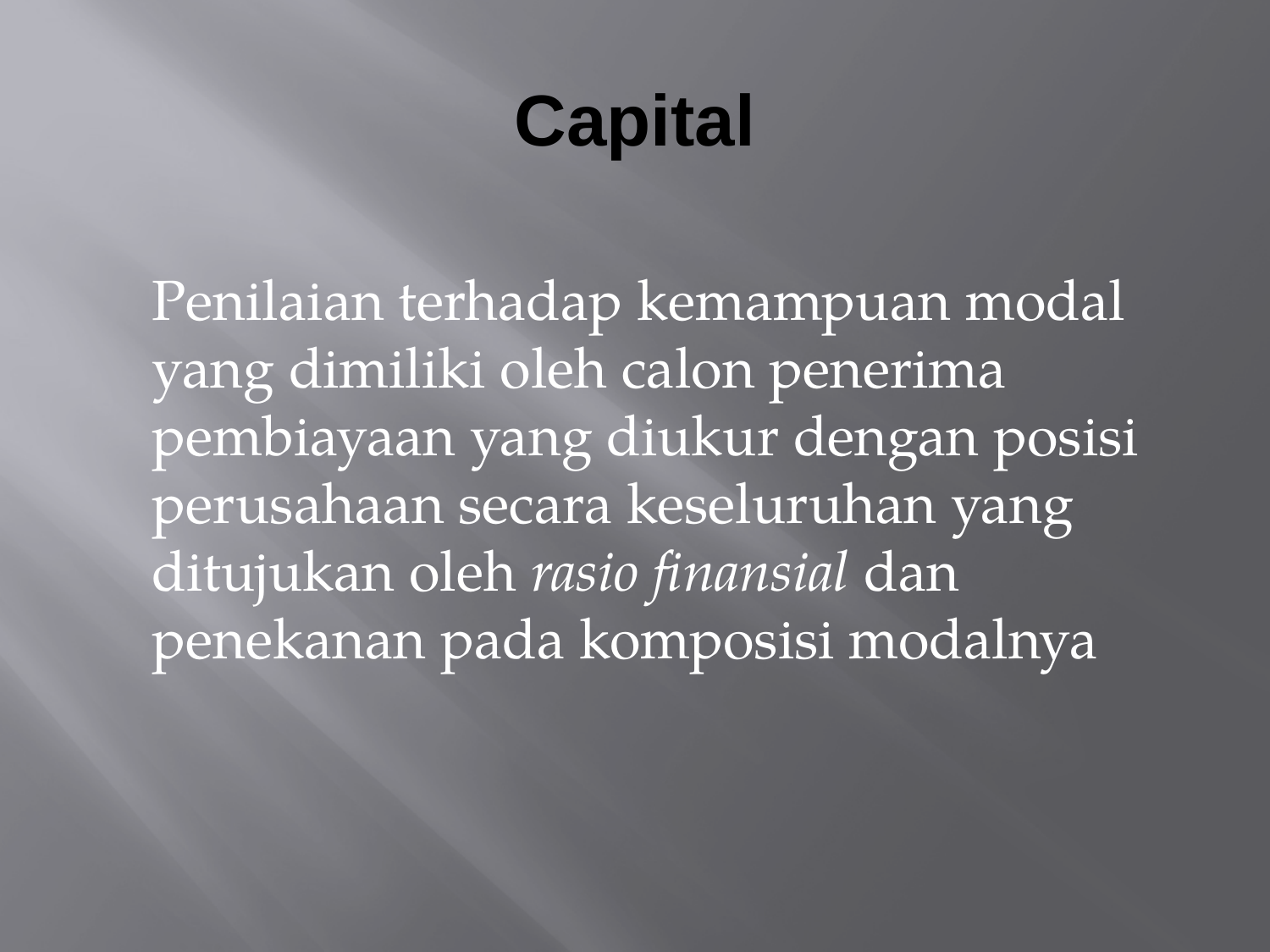

# Capital
	Penilaian terhadap kemampuan modal yang dimiliki oleh calon penerima pembiayaan yang diukur dengan posisi perusahaan secara keseluruhan yang ditujukan oleh rasio finansial dan penekanan pada komposisi modalnya